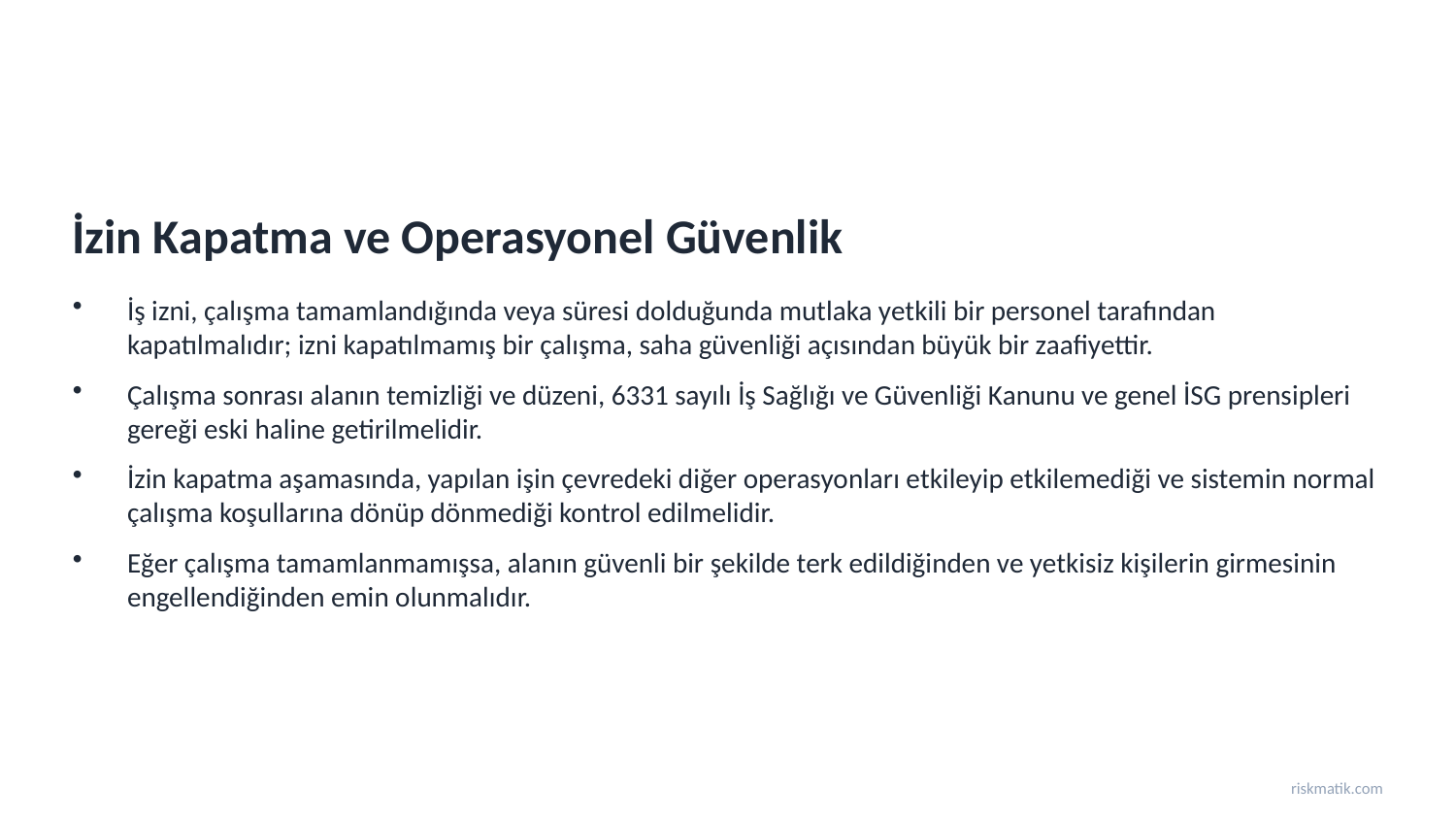

İzin Kapatma ve Operasyonel Güvenlik
İş izni, çalışma tamamlandığında veya süresi dolduğunda mutlaka yetkili bir personel tarafından kapatılmalıdır; izni kapatılmamış bir çalışma, saha güvenliği açısından büyük bir zaafiyettir.
Çalışma sonrası alanın temizliği ve düzeni, 6331 sayılı İş Sağlığı ve Güvenliği Kanunu ve genel İSG prensipleri gereği eski haline getirilmelidir.
İzin kapatma aşamasında, yapılan işin çevredeki diğer operasyonları etkileyip etkilemediği ve sistemin normal çalışma koşullarına dönüp dönmediği kontrol edilmelidir.
Eğer çalışma tamamlanmamışsa, alanın güvenli bir şekilde terk edildiğinden ve yetkisiz kişilerin girmesinin engellendiğinden emin olunmalıdır.
riskmatik.com